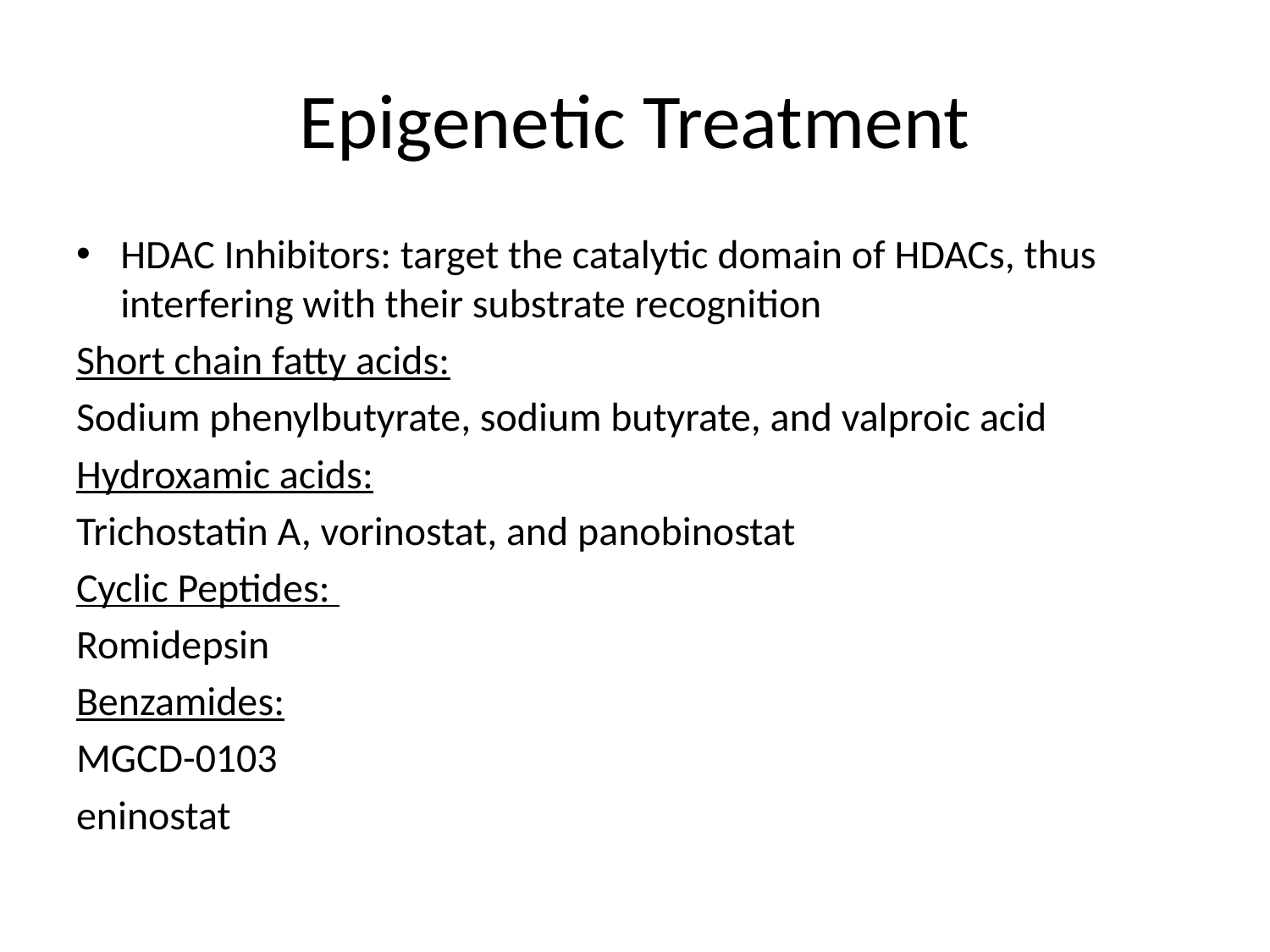

# Epigenetic Treatment
HDAC Inhibitors: target the catalytic domain of HDACs, thus interfering with their substrate recognition
Short chain fatty acids:
Sodium phenylbutyrate, sodium butyrate, and valproic acid
Hydroxamic acids:
Trichostatin A, vorinostat, and panobinostat
Cyclic Peptides:
Romidepsin
Benzamides:
MGCD-0103
eninostat